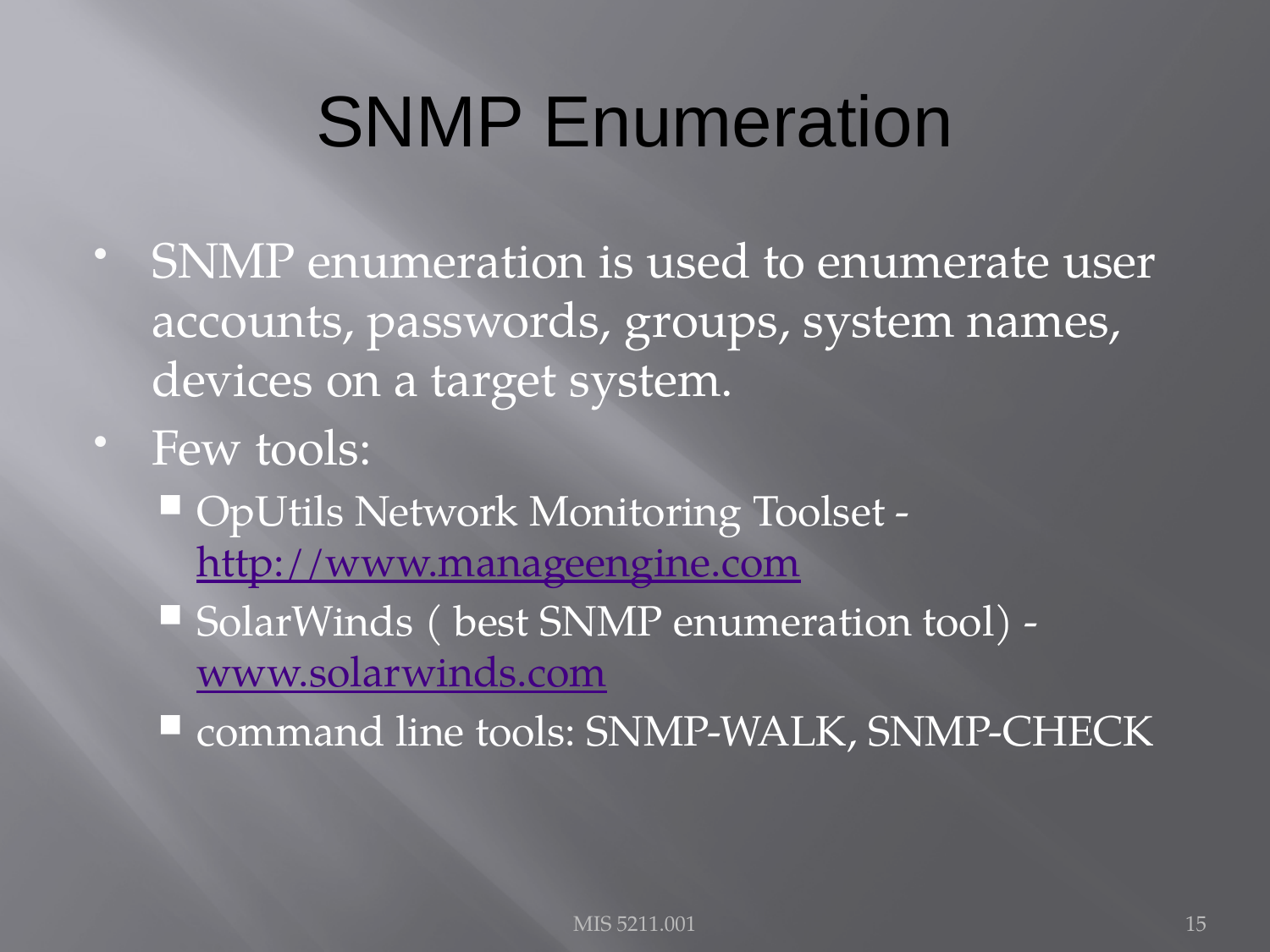

# SNMP Enumeration
SNMP enumeration is used to enumerate user accounts, passwords, groups, system names, devices on a target system.
Few tools:
OpUtils Network Monitoring Toolset - http://www.manageengine.com
SolarWinds ( best SNMP enumeration tool) - www.solarwinds.com
command line tools: SNMP-WALK, SNMP-CHECK

MIS 5211.001
15